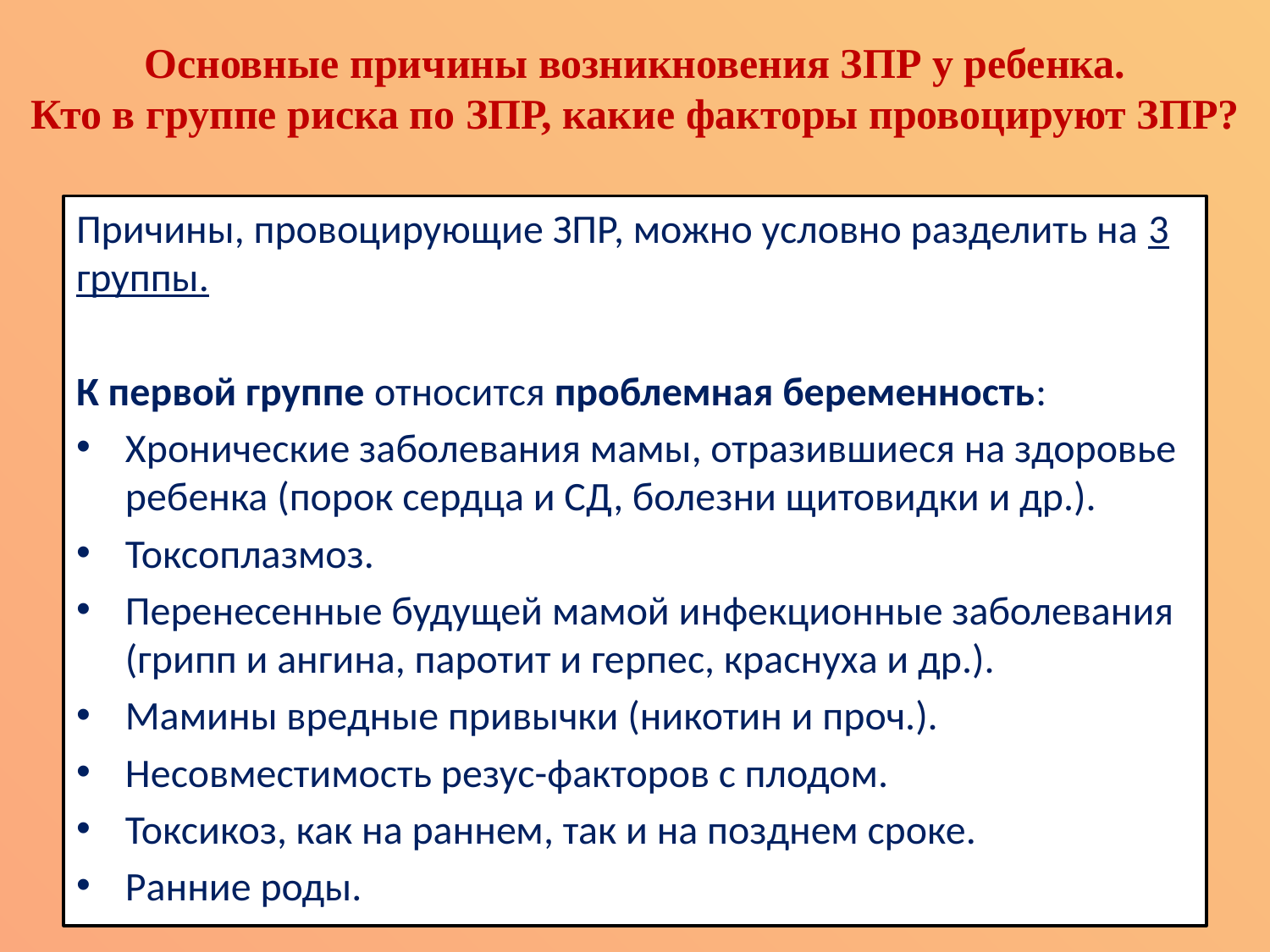

# Основные причины возникновения ЗПР у ребенка. Кто в группе риска по ЗПР, какие факторы провоцируют ЗПР?
Причины, провоцирующие ЗПР, можно условно разделить на 3 группы.

К первой группе относится проблемная беременность:
Хронические заболевания мамы, отразившиеся на здоровье ребенка (порок сердца и СД, болезни щитовидки и др.).
Токсоплазмоз.
Перенесенные будущей мамой инфекционные заболевания (грипп и ангина, паротит и герпес, краснуха и др.).
Мамины вредные привычки (никотин и проч.).
Несовместимость резус-факторов с плодом.
Токсикоз, как на раннем, так и на позднем сроке.
Ранние роды.